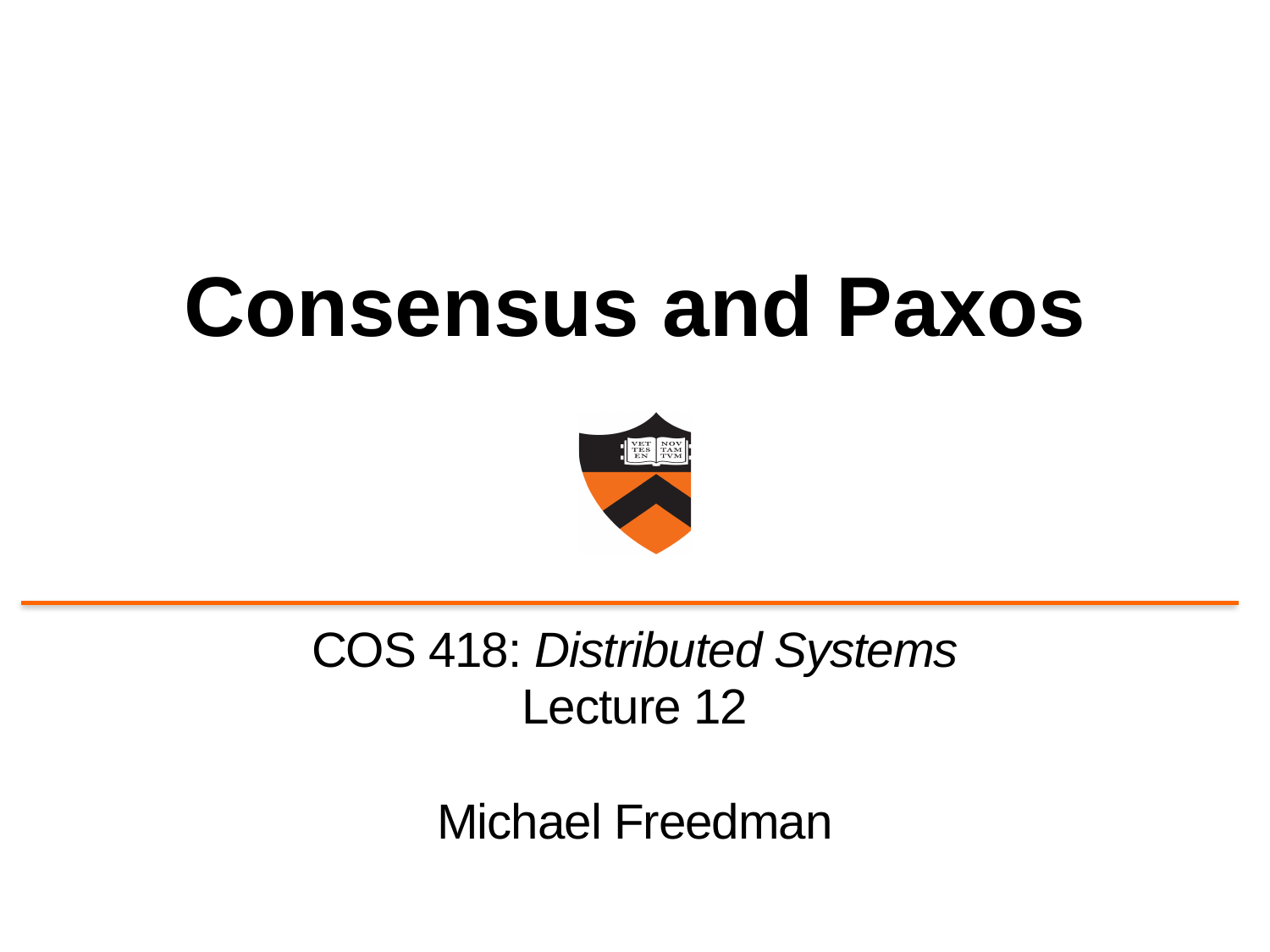

# Consensus and Paxos
COS 418: Distributed Systems
Lecture 12

Michael Freedman